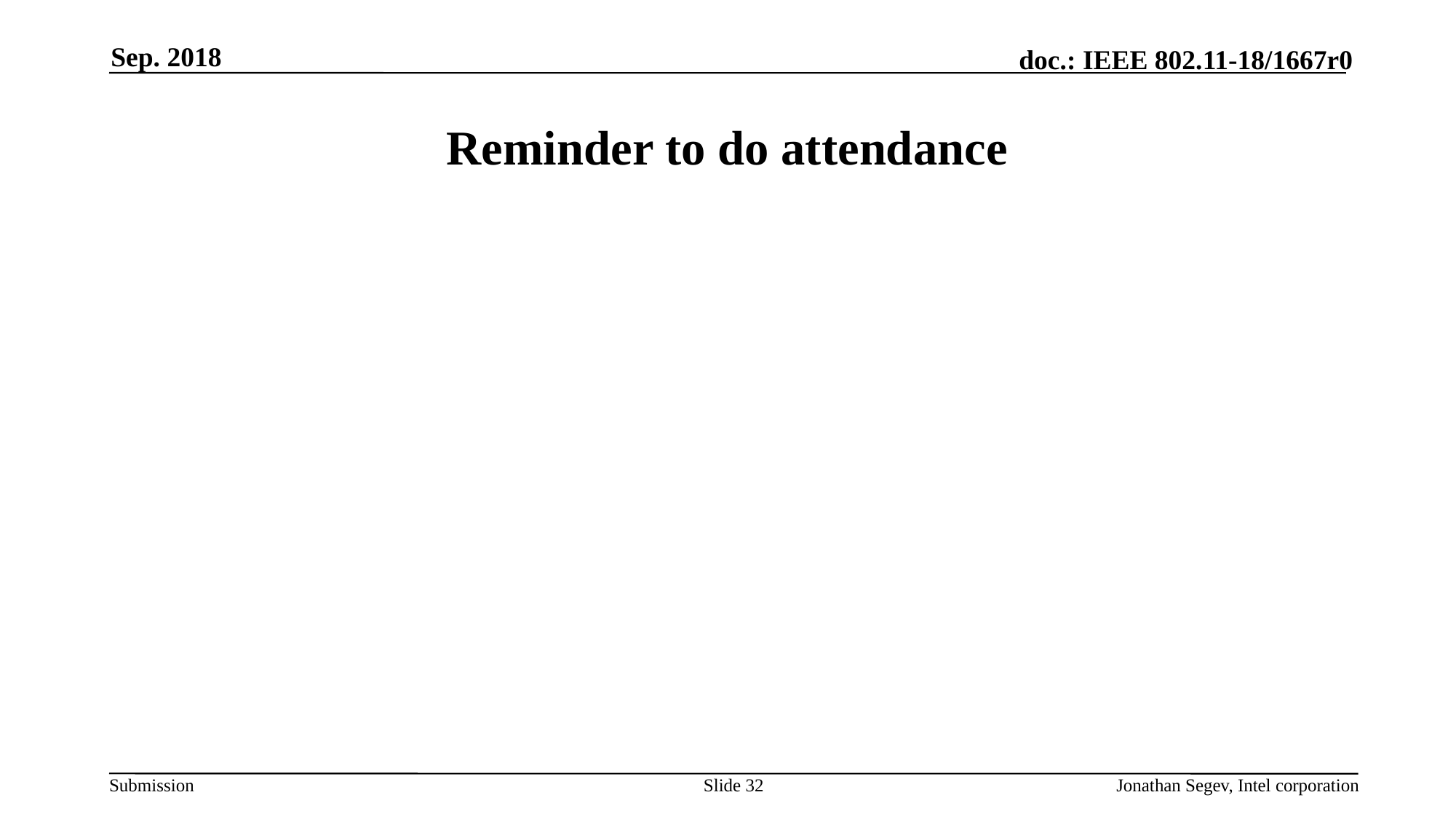

Sep. 2018
# Reminder to do attendance

Slide 32
Jonathan Segev, Intel corporation